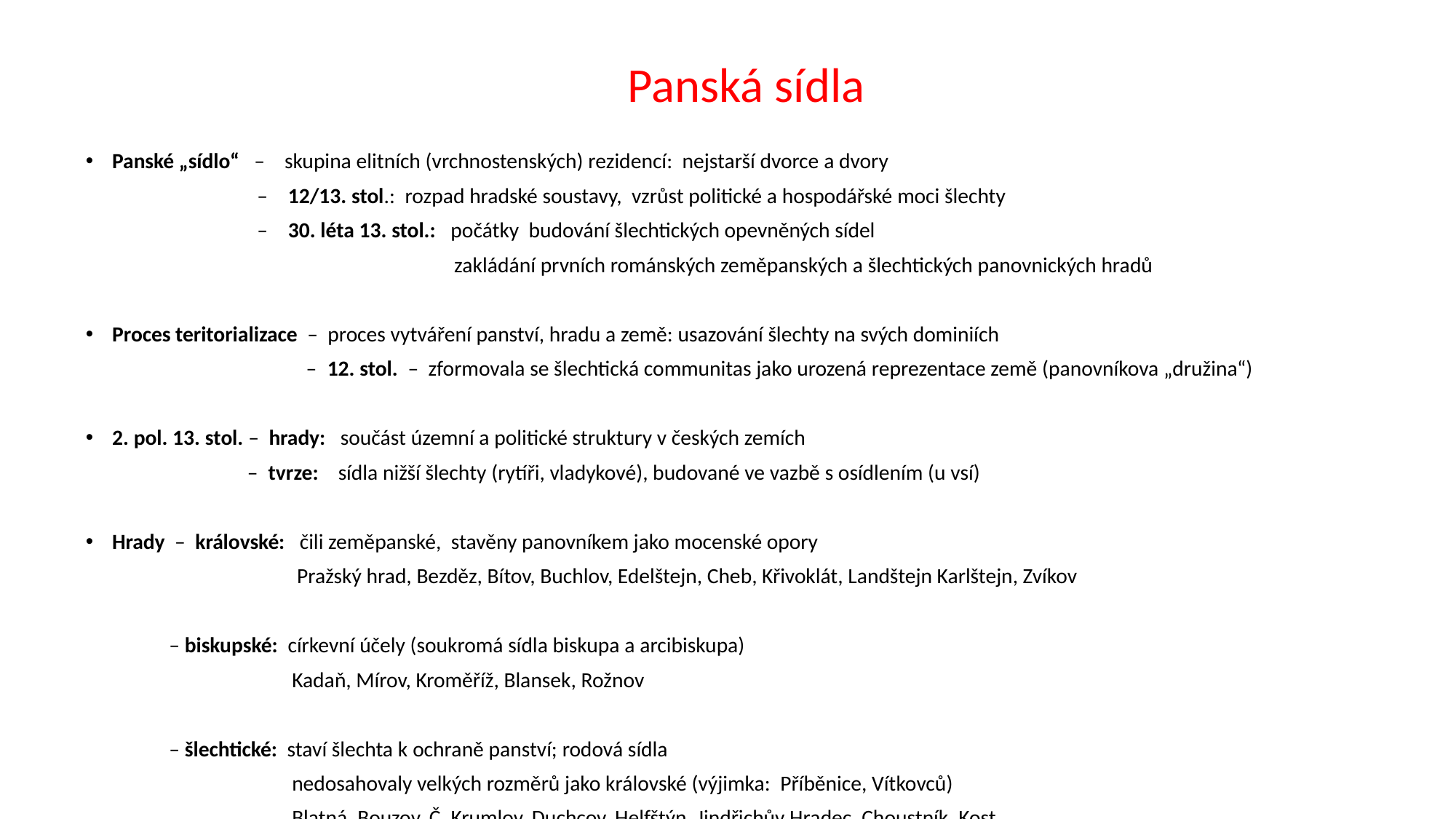

# Panská sídla
Panské „sídlo“   –    skupina elitních (vrchnostenských) rezidencí:  nejstarší dvorce a dvory
                                   –    12/13. stol.:  rozpad hradské soustavy,  vzrůst politické a hospodářské moci šlechty
                                   –    30. léta 13. stol.:   počátky  budování šlechtických opevněných sídel
                                                                           zakládání prvních románských zeměpanských a šlechtických panovnických hradů

Proces teritorializace  –  proces vytváření panství, hradu a země: usazování šlechty na svých dominiích
                                             –  12. stol.  –  zformovala se šlechtická communitas jako urozená reprezentace země (panovníkova „družina“)

2. pol. 13. stol. –  hrady:   součást územní a politické struktury v českých zemích
                                 –  tvrze:    sídla nižší šlechty (rytíři, vladykové), budované ve vazbě s osídlením (u vsí)

Hrady  –  královské:   čili zeměpanské,  stavěny panovníkem jako mocenské opory
                                           Pražský hrad, Bezděz, Bítov, Buchlov, Edelštejn, Cheb, Křivoklát, Landštejn Karlštejn, Zvíkov

                 – biskupské:  církevní účely (soukromá sídla biskupa a arcibiskupa)
                                          Kadaň, Mírov, Kroměříž, Blansek, Rožnov

                 – šlechtické:  staví šlechta k ochraně panství; rodová sídla
                                          nedosahovaly velkých rozměrů jako královské (výjimka:  Příběnice, Vítkovců)
                                          Blatná, Bouzov, Č. Krumlov, Duchcov, Helfštýn, Jindřichův Hradec, Choustník, Kost